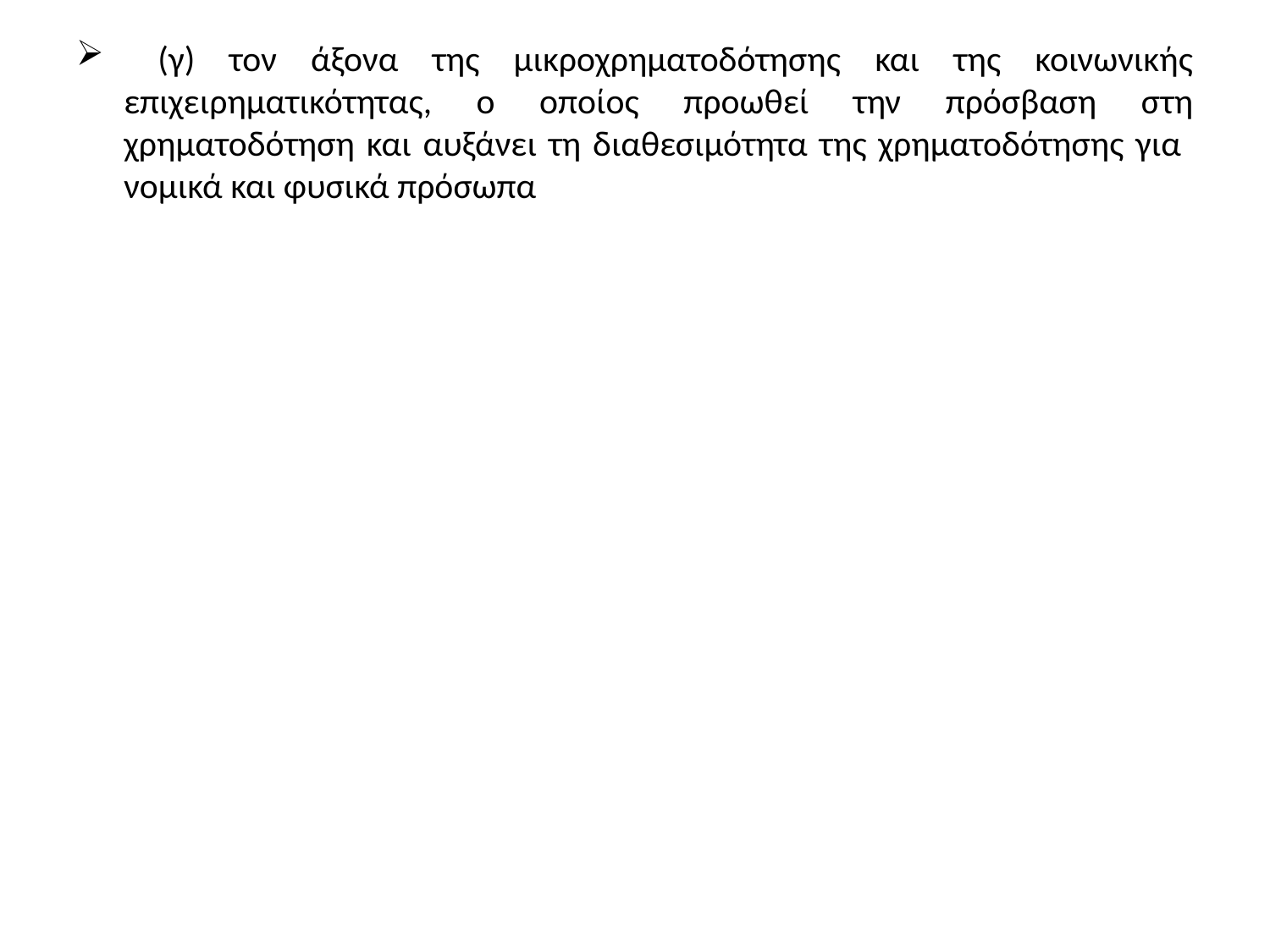

(γ) τον άξονα της μικροχρηματοδότησης και της κοινωνικής επιχειρηματικότητας, ο οποίος προωθεί την πρόσβαση στη χρηματοδότηση και αυξάνει τη διαθεσιμότητα της χρηματοδότησης για  νομικά και φυσικά πρόσωπα